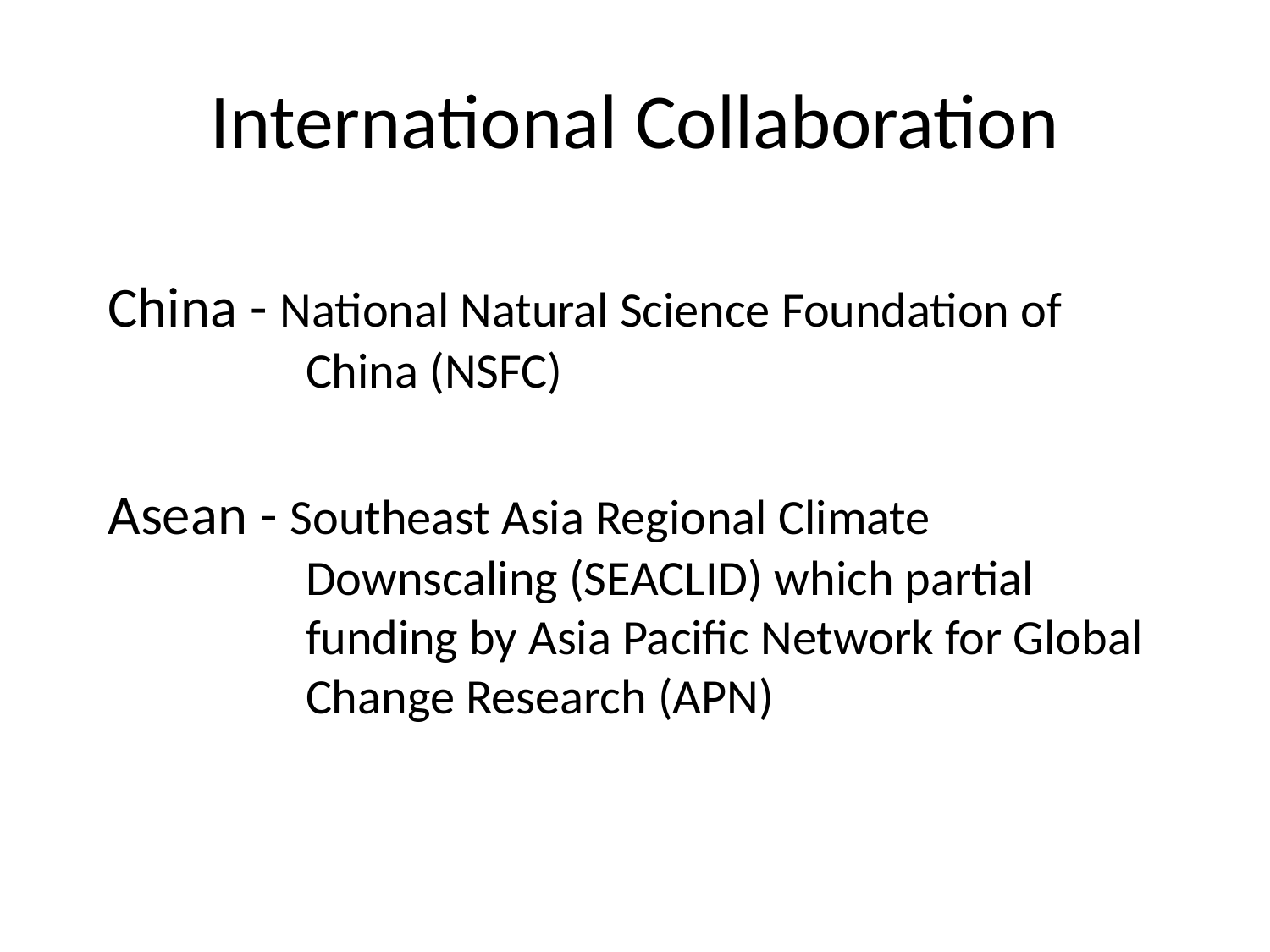

# International Collaboration
China - National Natural Science Foundation of China (NSFC)

Asean - Southeast Asia Regional Climate Downscaling (SEACLID) which partial funding by Asia Pacific Network for Global Change Research (APN)